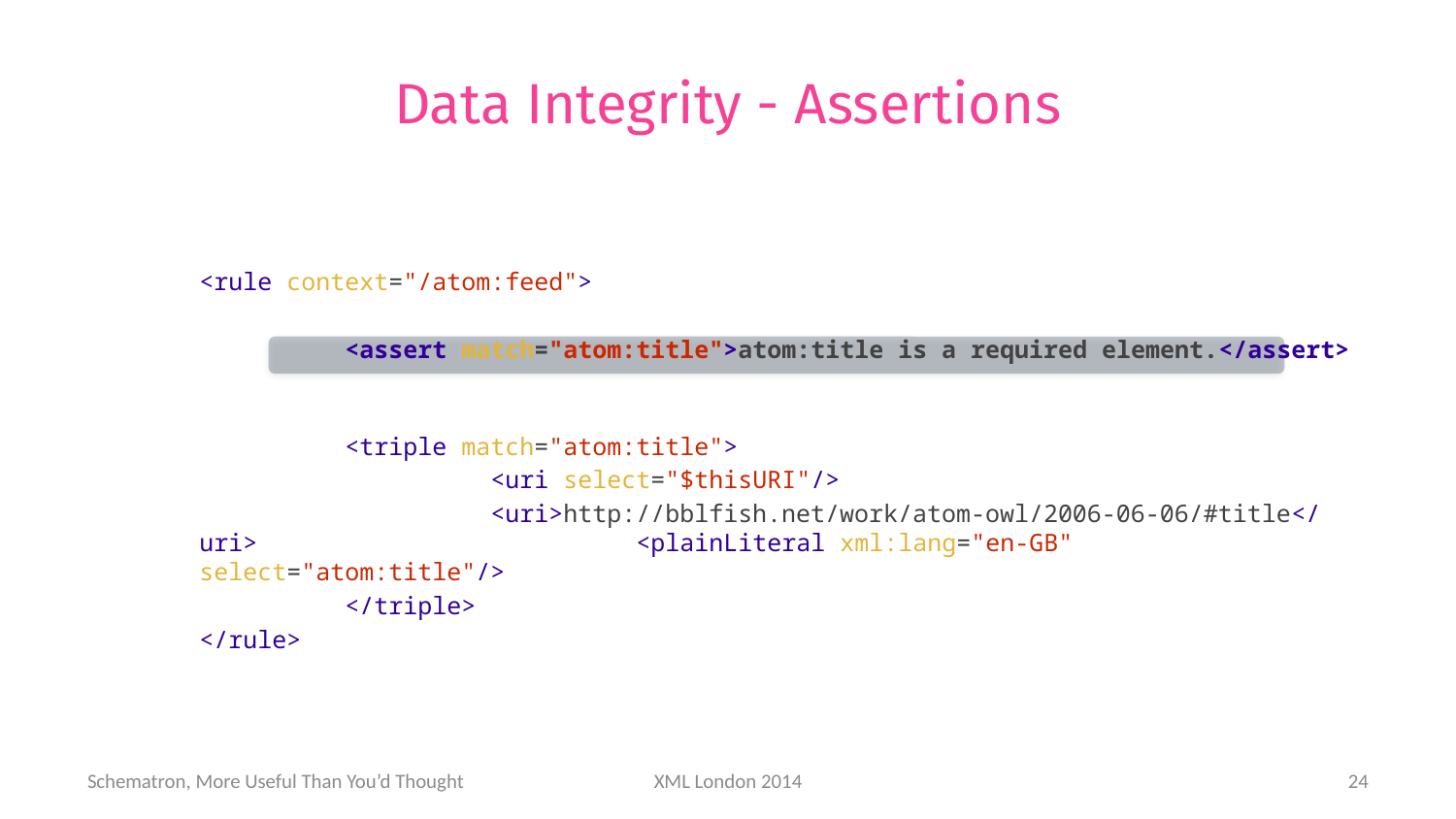

# Data Integrity - Assertions

<rule context="/atom:feed">

	<assert match="atom:title">atom:title is a required element.</assert>

	<triple match="atom:title">
		<uri select="$thisURI"/>
		<uri>http://bblfish.net/work/atom-owl/2006-06-06/#title</uri> 			<plainLiteral xml:lang="en-GB" select="atom:title"/>
	</triple>
</rule>

Schematron, More Useful Than You’d Thought
XML London 2014
24